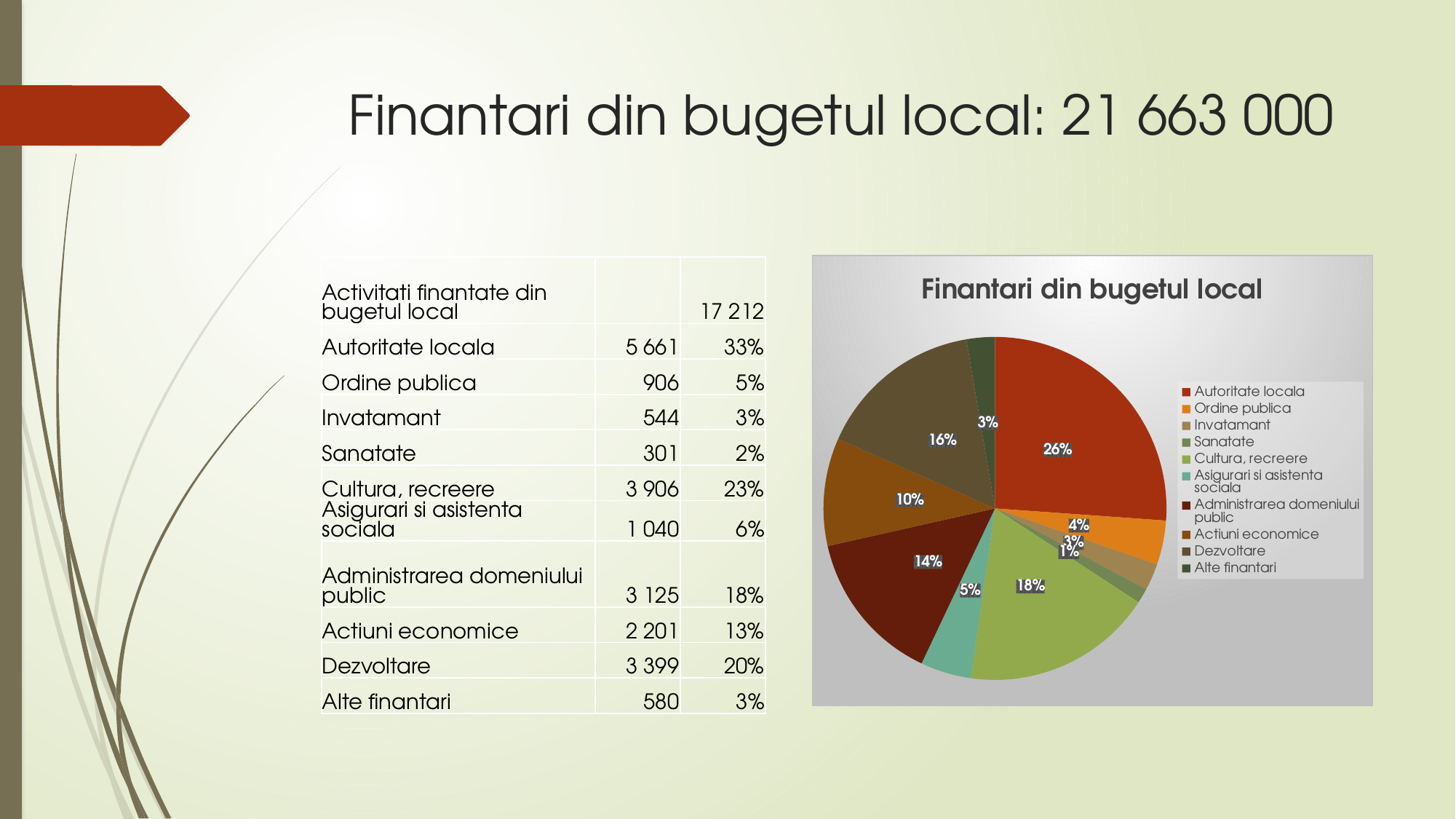

# Finantari din bugetul local: 21 663 000

### Chart: Finantari din bugetul local

| Category |  |
|---|---|
| Autoritate locala | 5660.7 |
| Ordine publica | 906.1 |
| Invatamant | 543.97 |
| Sanatate | 300.9 |
| Cultura, recreere | 3905.9 |
| Asigurari si asistenta sociala | 1039.88 |
| Administrarea domeniului public | 3124.9700000000003 |
| Actiuni economice | 2201.2 |
| Dezvoltare | 3398.8999999999996 |
| Alte finantari | 580.0 |
| Activitati finantate din bugetul local |  | 17 212 |
| --- | --- | --- |
| Autoritate locala | 5 661 | 33% |
| Ordine publica | 906 | 5% |
| Invatamant | 544 | 3% |
| Sanatate | 301 | 2% |
| Cultura, recreere | 3 906 | 23% |
| Asigurari si asistenta sociala | 1 040 | 6% |
| Administrarea domeniului public | 3 125 | 18% |
| Actiuni economice | 2 201 | 13% |
| Dezvoltare | 3 399 | 20% |
| Alte finantari | 580 | 3% |